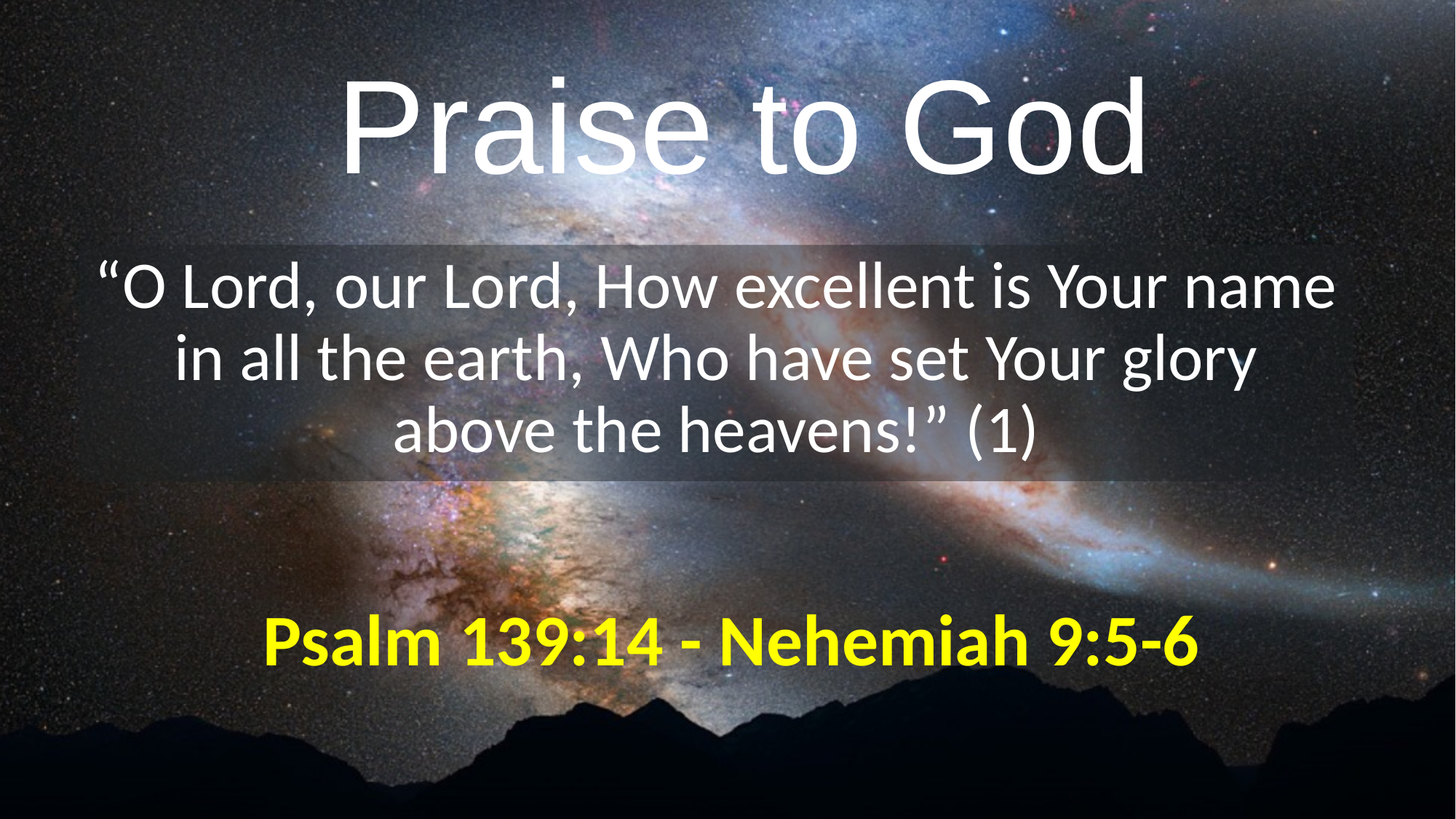

# Praise to God
“O Lord, our Lord, How excellent is Your name in all the earth, Who have set Your glory above the heavens!” (1)
Psalm 139:14 - Nehemiah 9:5-6